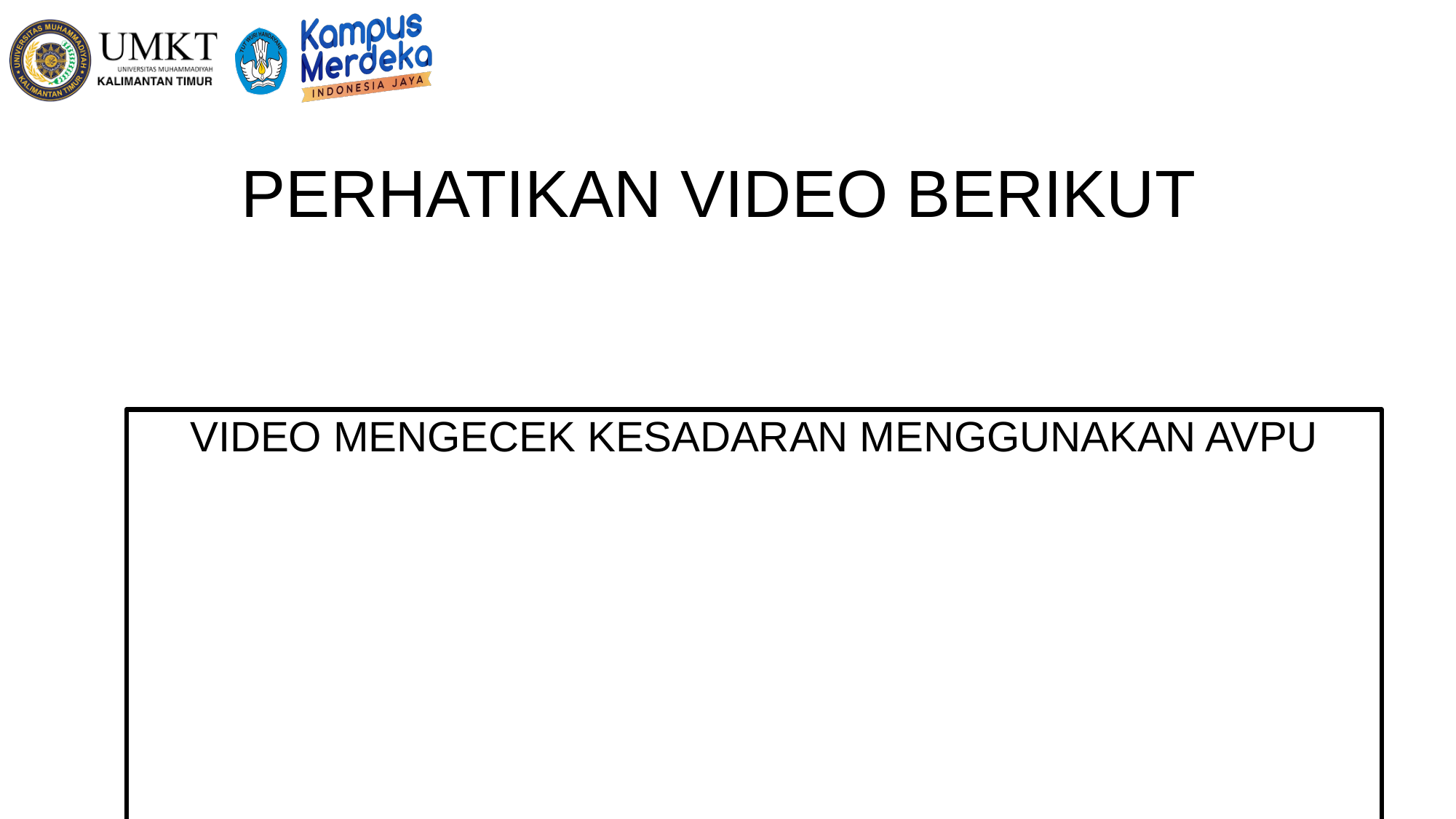

# PERHATIKAN VIDEO BERIKUT
VIDEO MENGECEK KESADARAN MENGGUNAKAN AVPU